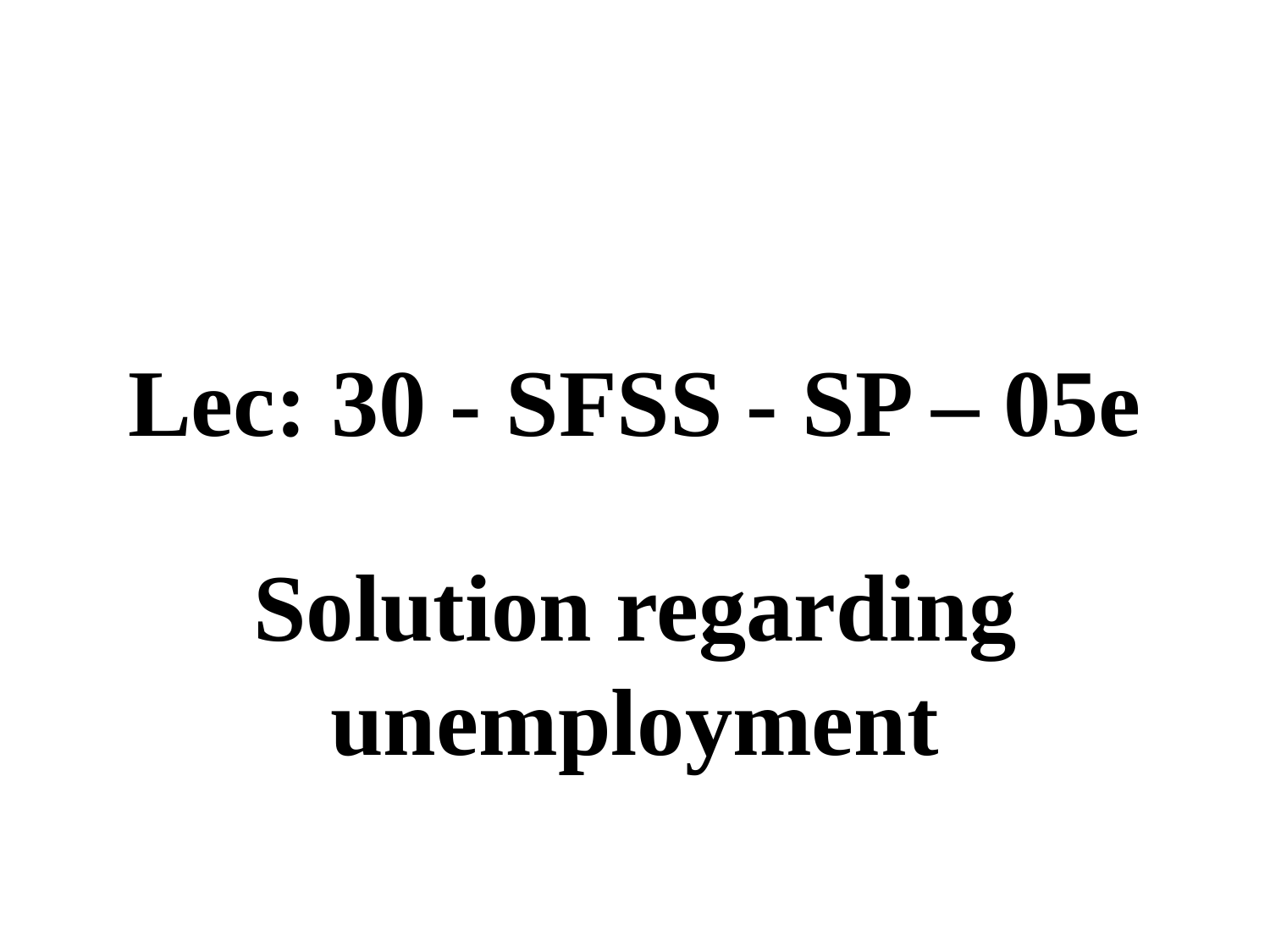

# Lec: 30 - SFSS - SP – 05e
Solution regarding unemployment